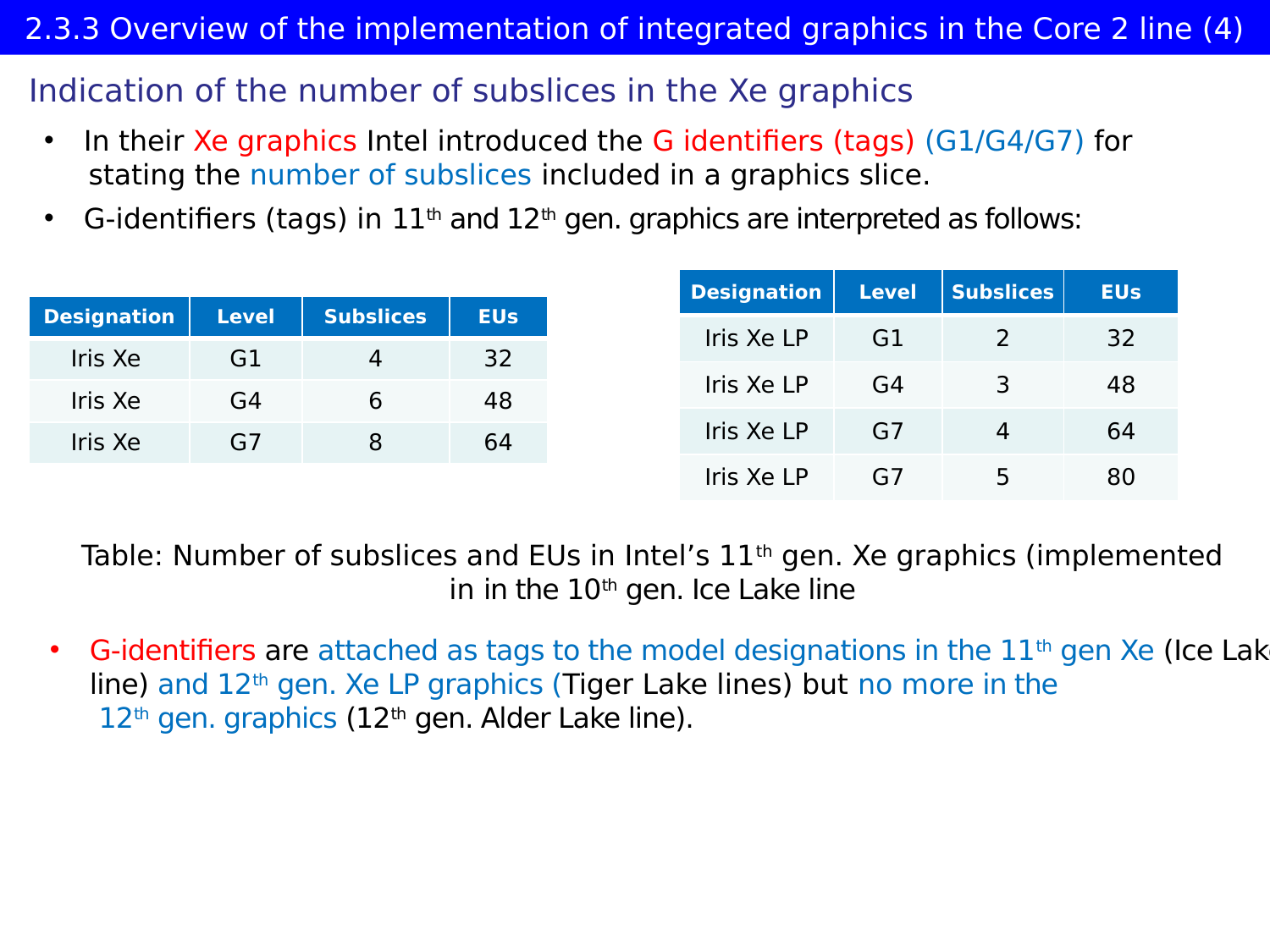

# 2.3.3 Overview of the implementation of integrated graphics in the Core 2 line (4)
Indication of the number of subslices in the Xe graphics
In their Xe graphics Intel introduced the G identifiers (tags) (G1/G4/G7) for
     stating the number of subslices included in a graphics slice.
G-identifiers (tags) in 11th and 12th gen. graphics are interpreted as follows:
| Designation | Level | Subslices | EUs |
| --- | --- | --- | --- |
| Iris Xe LP | G1 | 2 | 32 |
| Iris Xe LP | G4 | 3 | 48 |
| Iris Xe LP | G7 | 4 | 64 |
| Iris Xe LP | G7 | 5 | 80 |
| Designation | Level | Subslices | EUs |
| --- | --- | --- | --- |
| Iris Xe | G1 | 4 | 32 |
| Iris Xe | G4 | 6 | 48 |
| Iris Xe | G7 | 8 | 64 |
Table: Number of subslices and EUs in Intel’s 11th gen. Xe graphics (implemented
in in the 10th gen. Ice Lake line
G-identifiers are attached as tags to the model designations in the 11th gen Xe (Ice Lake line) and 12th gen. Xe LP graphics (Tiger Lake lines) but no more in the
      12th gen. graphics (12th gen. Alder Lake line).